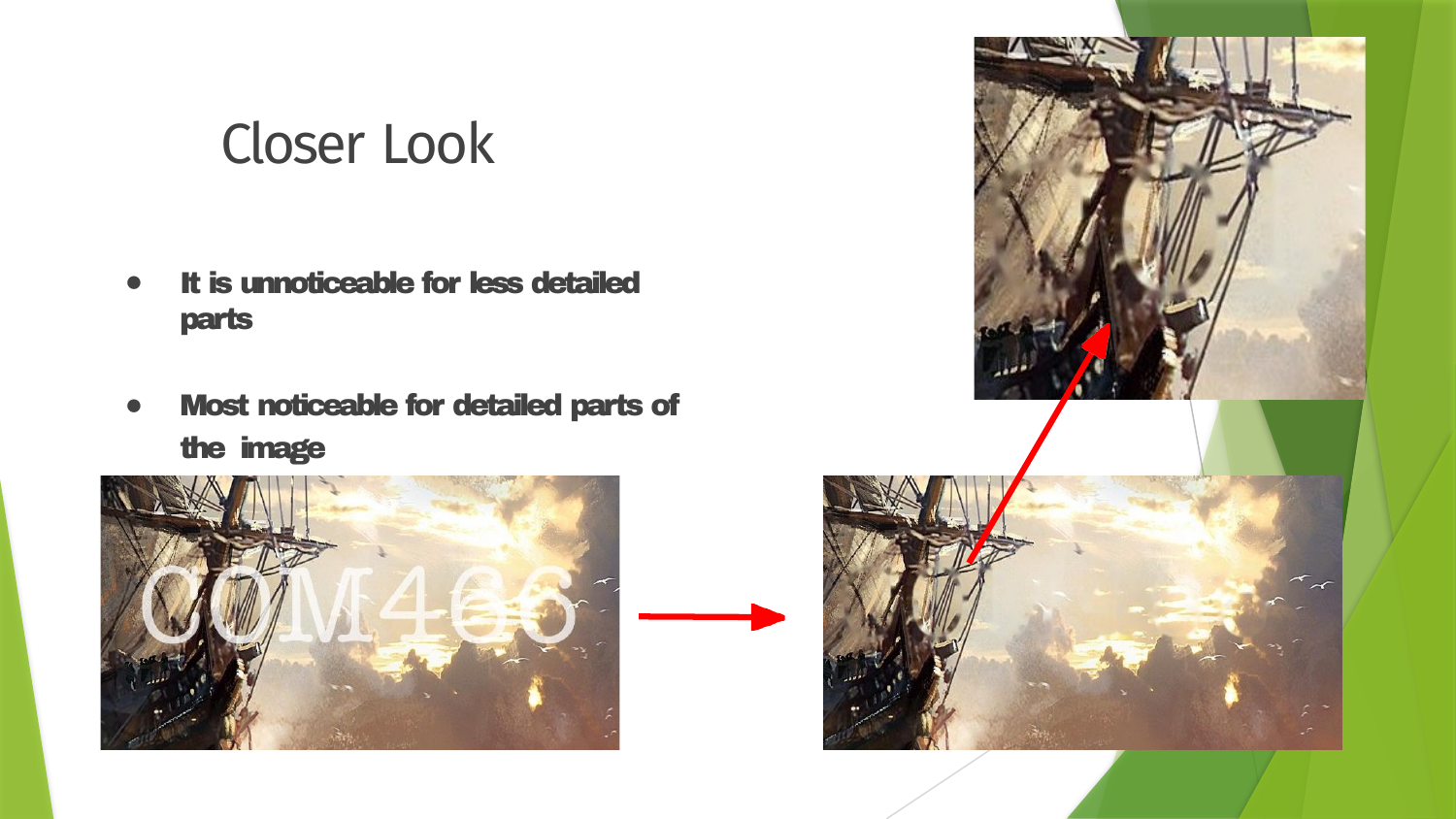

# Closer Look
It is unnoticeable for less detailed parts

Most noticeable for detailed parts of the  image